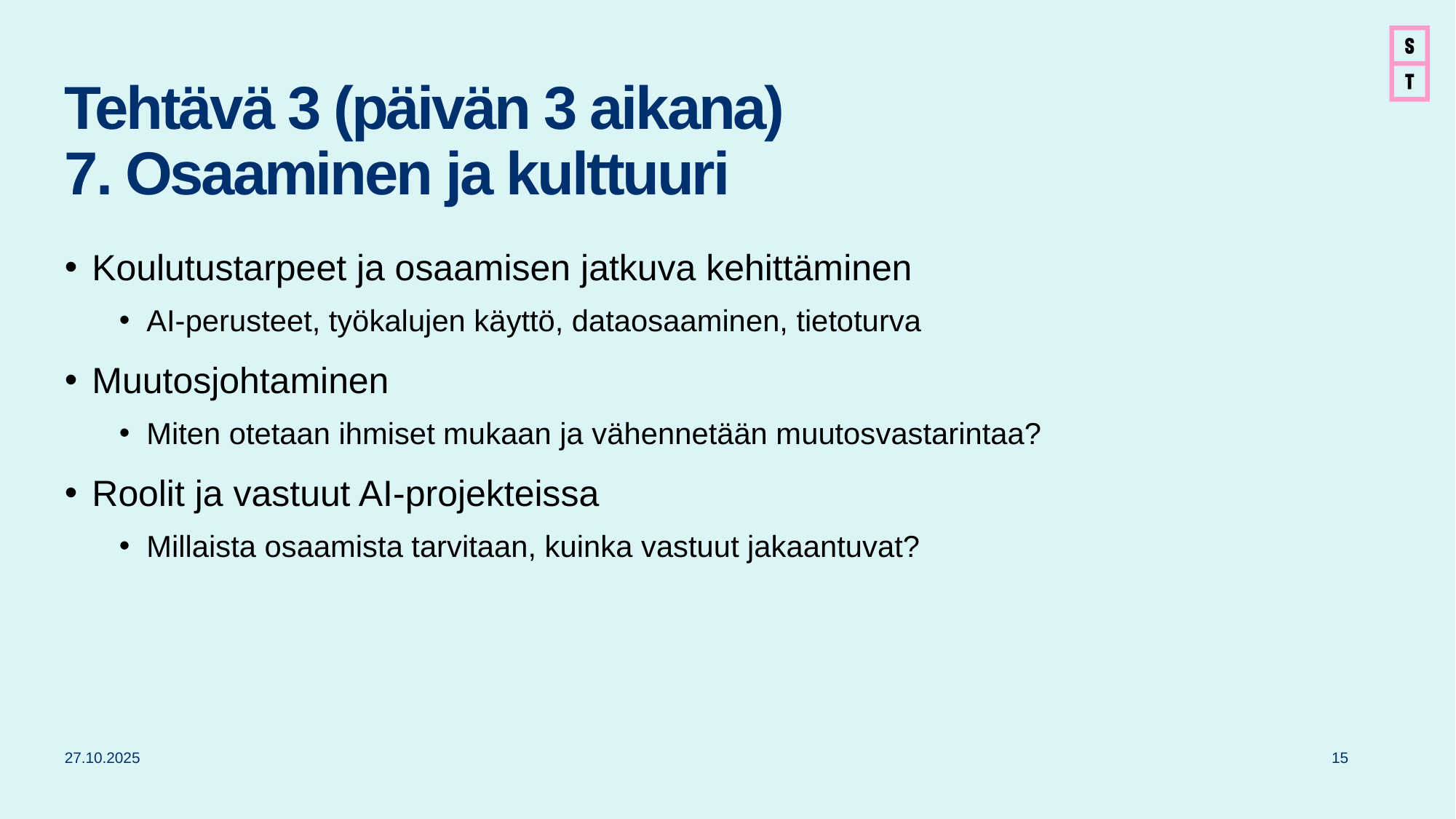

# Tehtävä 3 (päivän 3 aikana) 7. Osaaminen ja kulttuuri
Koulutustarpeet ja osaamisen jatkuva kehittäminen
AI-perusteet, työkalujen käyttö, dataosaaminen, tietoturva
Muutosjohtaminen
Miten otetaan ihmiset mukaan ja vähennetään muutosvastarintaa?
Roolit ja vastuut AI-projekteissa
Millaista osaamista tarvitaan, kuinka vastuut jakaantuvat?

27.10.2025

15